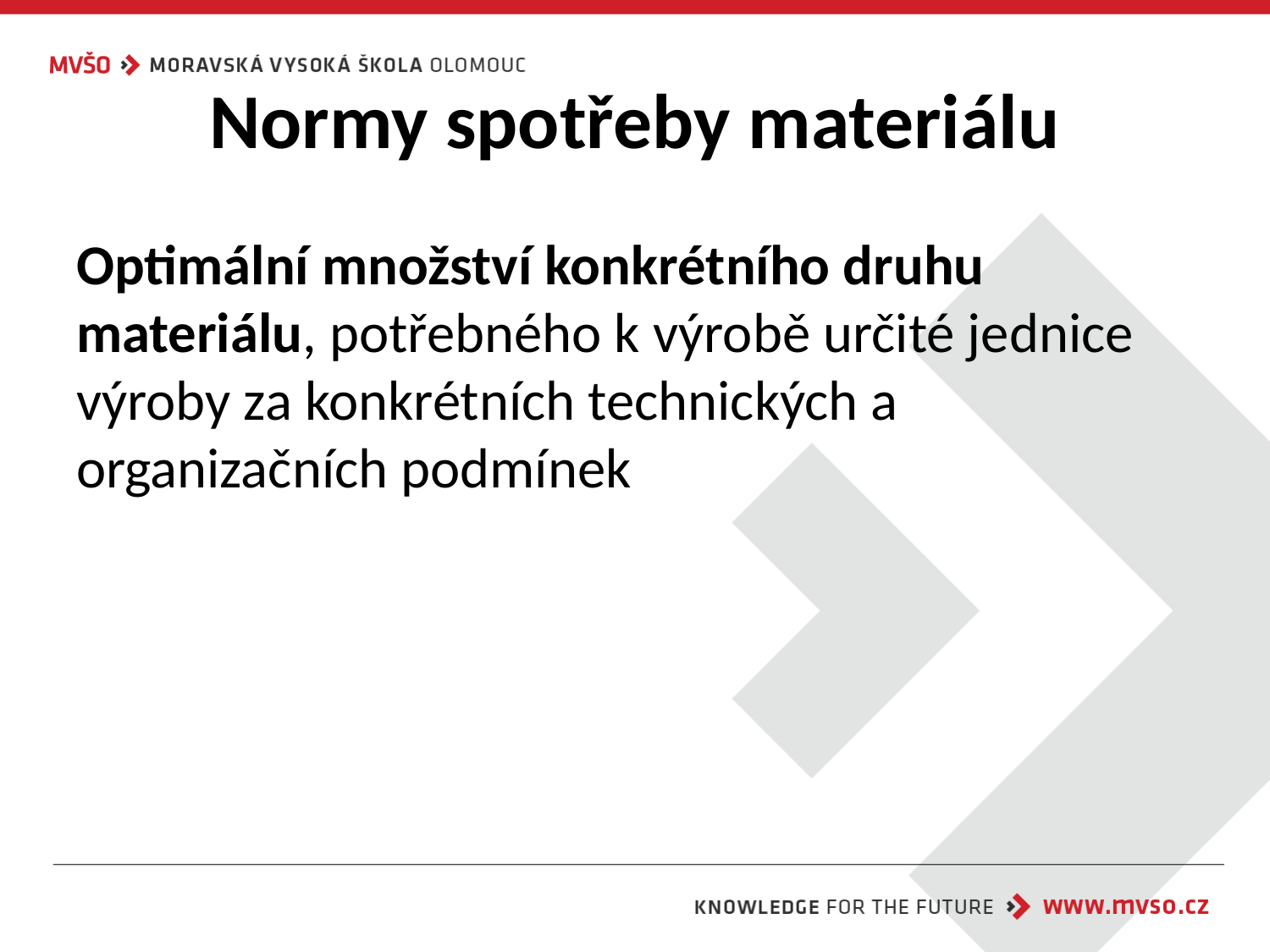

# Normy spotřeby materiálu
Optimální množství konkrétního druhu materiálu, potřebného k výrobě určité jednice výroby za konkrétních technických a organizačních podmínek